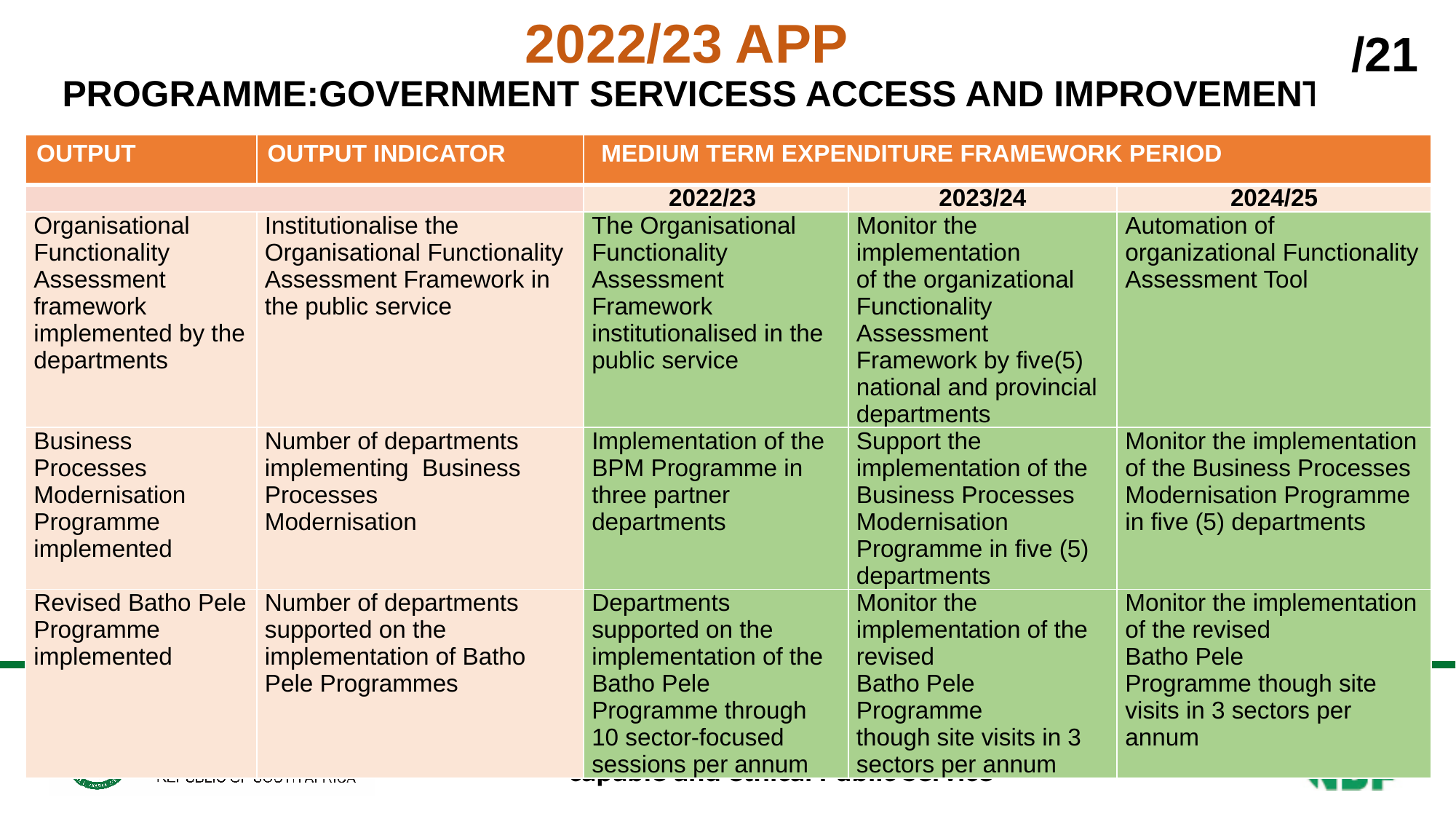

/21
# 2022/23 APP PROGRAMME:GOVERNMENT SERVICESS ACCESS AND IMPROVEMENT
| OUTPUT | OUTPUT INDICATOR | MEDIUM TERM EXPENDITURE FRAMEWORK PERIOD |  |  |
| --- | --- | --- | --- | --- |
|  |  | 2022/23 | 2023/24 | 2024/25 |
| Organisational Functionality Assessment framework implemented by the departments | Institutionalise the Organisational Functionality Assessment Framework in the public service | The Organisational Functionality Assessment Framework institutionalised in the public service | Monitor the implementation of the organizational Functionality Assessment Framework by five(5) national and provincial departments | Automation of organizational Functionality Assessment Tool |
| Business Processes Modernisation Programme implemented | Number of departments implementing Business Processes Modernisation | Implementation of the BPM Programme in three partner departments | Support the implementation of the Business Processes Modernisation Programme in five (5) departments | Monitor the implementation of the Business Processes Modernisation Programme in five (5) departments |
| Revised Batho Pele Programme implemented | Number of departments supported on the implementation of Batho Pele Programmes | Departments supported on the implementation of the Batho Pele Programme through 10 sector-focused sessions per annum | Monitor the implementation of the revised Batho Pele Programme though site visits in 3 sectors per annum | Monitor the implementation of the revised Batho Pele Programme though site visits in 3 sectors per annum |